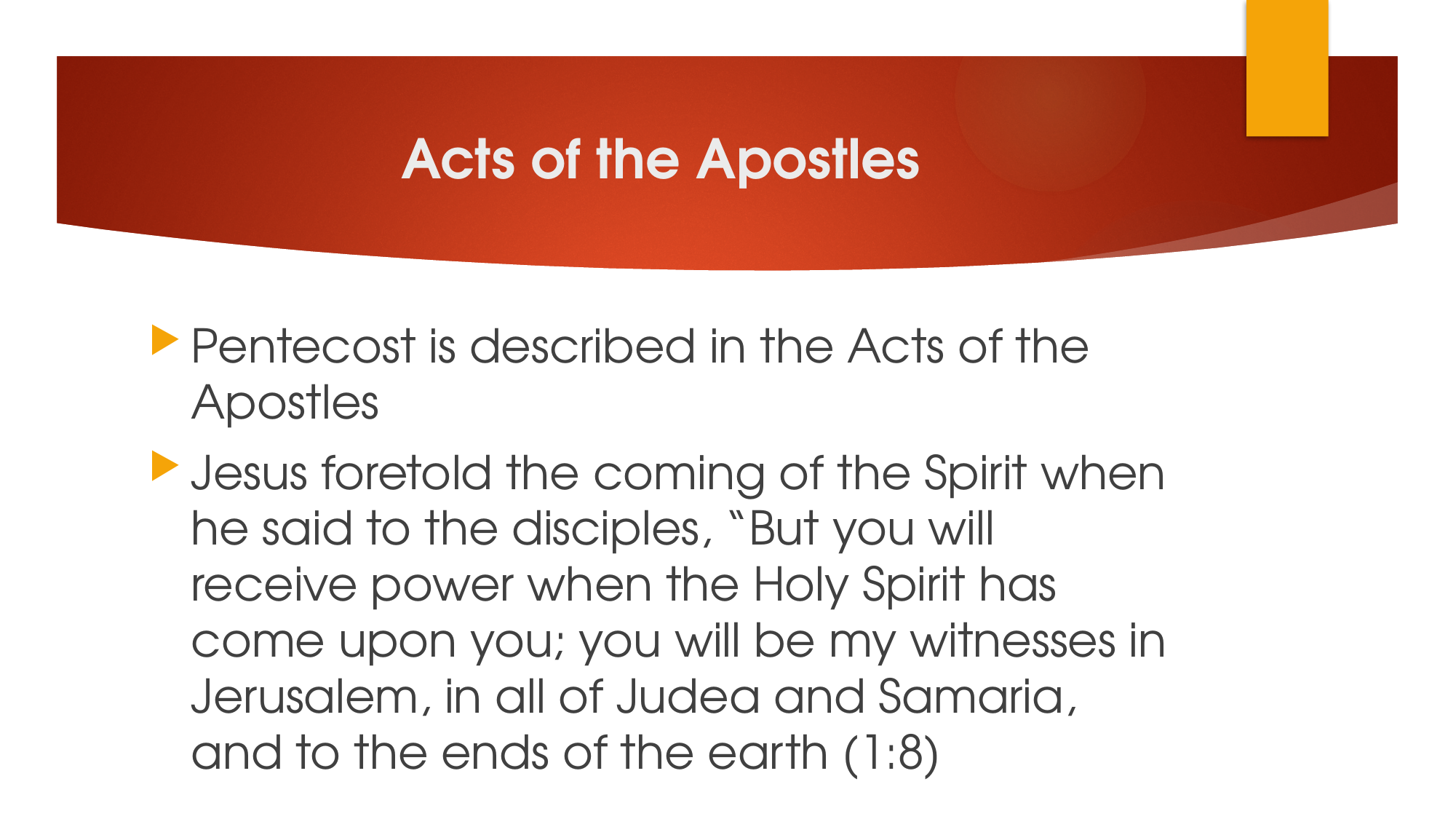

# Acts of the Apostles
Pentecost is described in the Acts of the Apostles
Jesus foretold the coming of the Spirit when he said to the disciples, “But you will receive power when the Holy Spirit has come upon you; you will be my witnesses in Jerusalem, in all of Judea and Samaria, and to the ends of the earth (1:8)